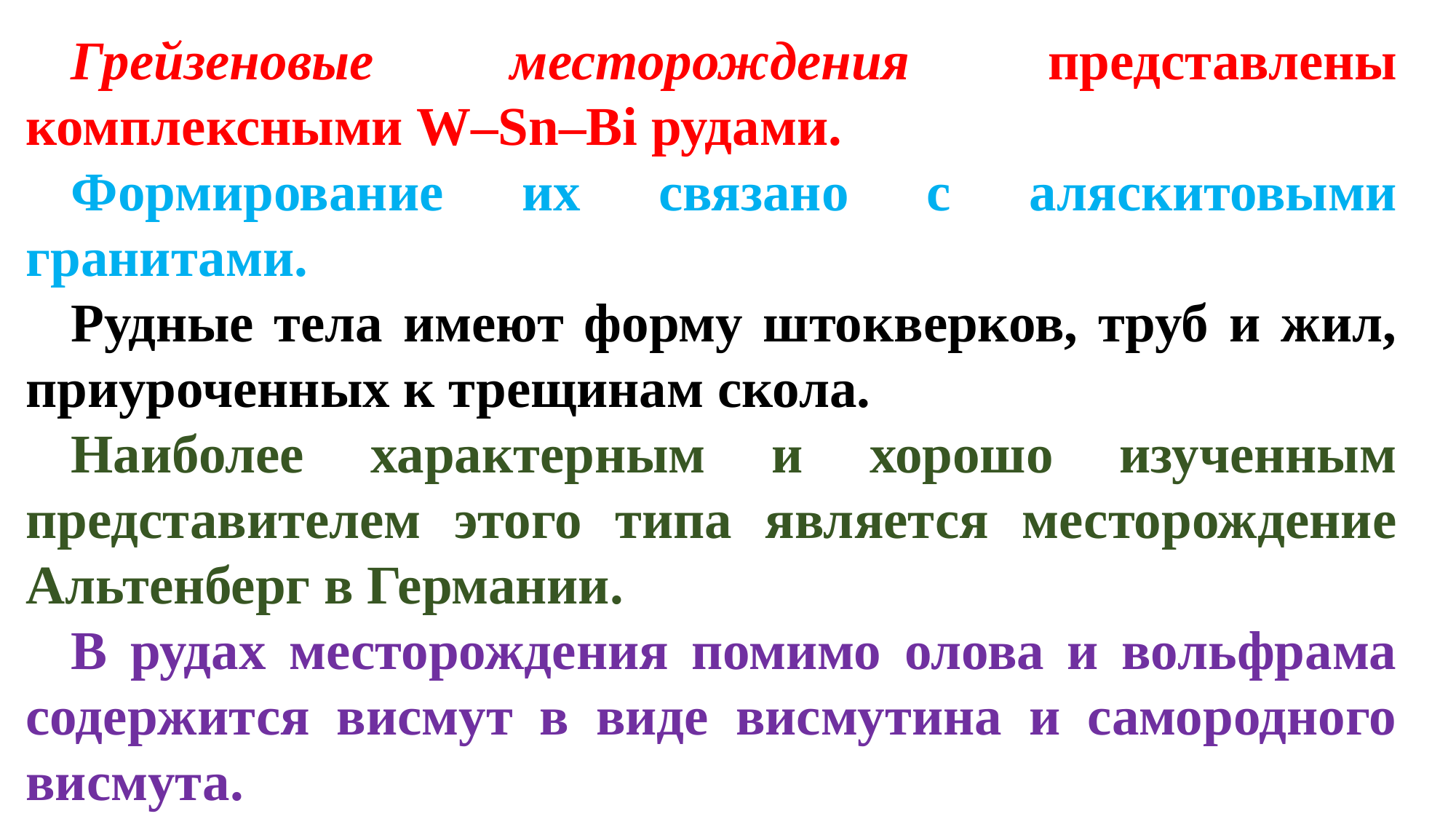

Грейзеновые месторождения представлены комплексными W–Sn–Bi рудами.
Формирование их связано с аляскитовыми гранитами.
Рудные тела имеют форму штокверков, труб и жил, приуроченных к трещинам скола.
Наиболее характерным и хорошо изученным представителем этого типа является месторождение Альтенберг в Германии.
В рудах месторождения помимо олова и вольфрама содержится висмут в виде висмутина и самородного висмута.